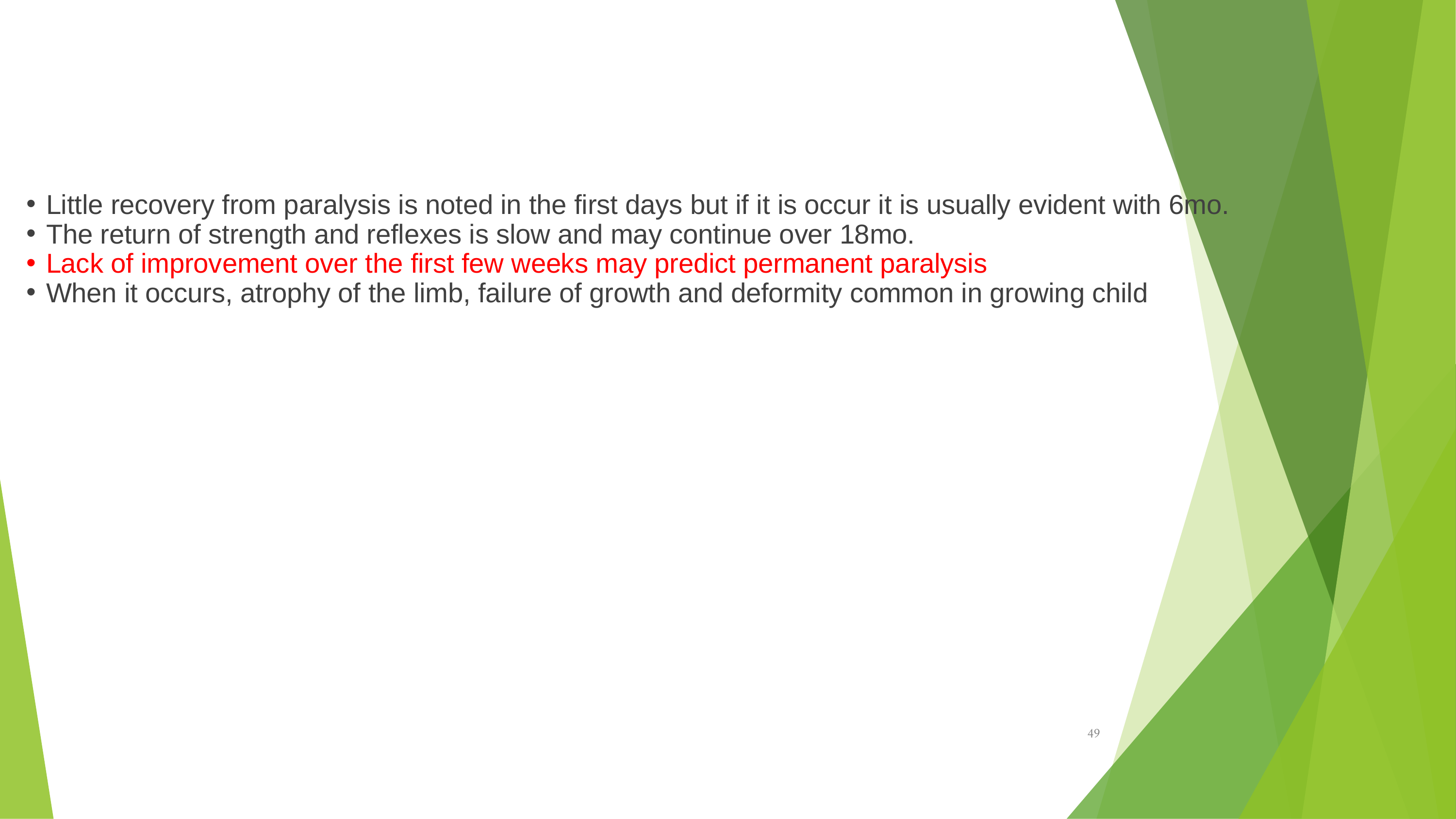

Little recovery from paralysis is noted in the first days but if it is occur it is usually evident with 6mo.
The return of strength and reflexes is slow and may continue over 18mo.
Lack of improvement over the first few weeks may predict permanent paralysis
When it occurs, atrophy of the limb, failure of growth and deformity common in growing child

49